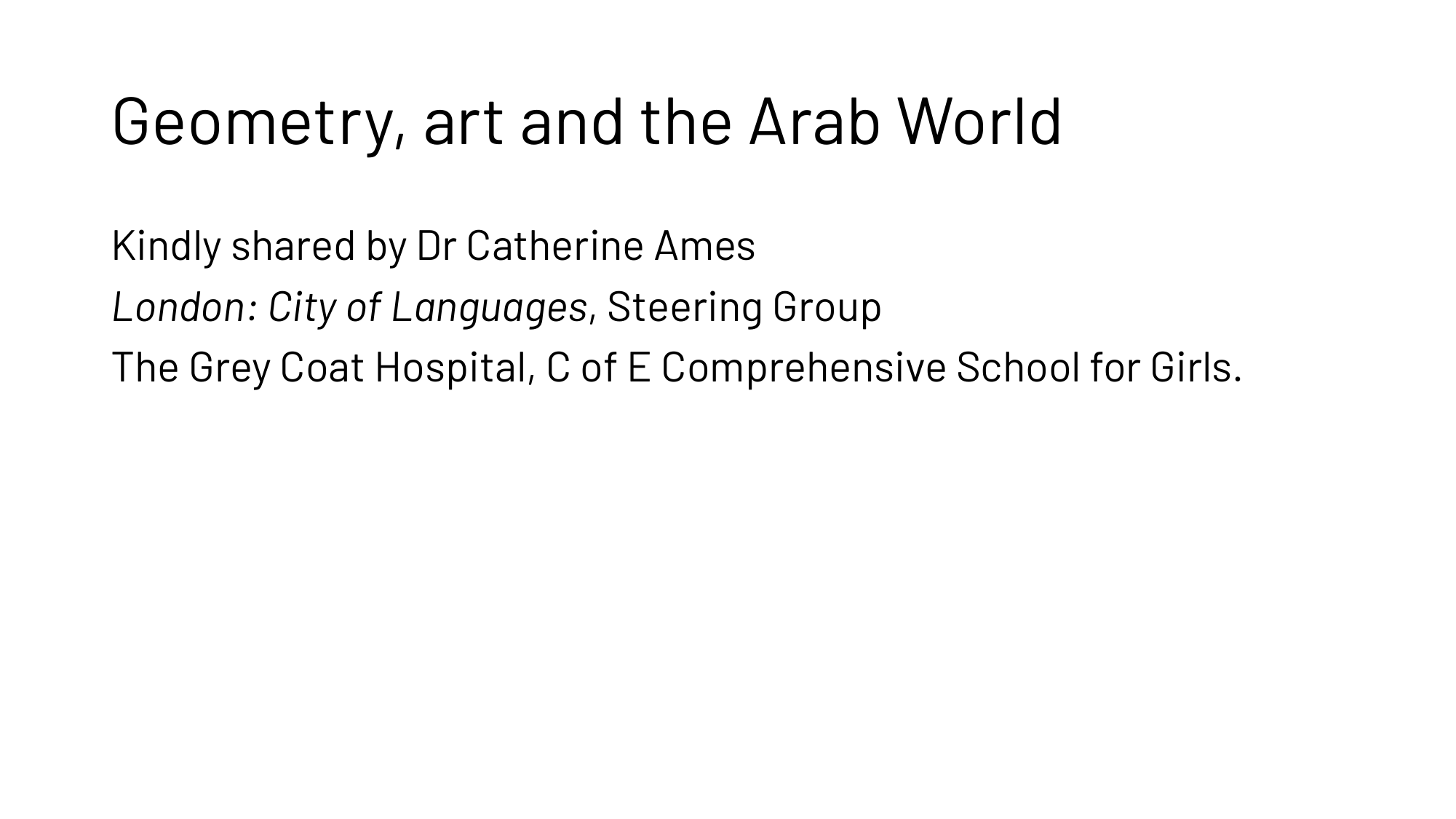

# Geometry, art and the Arab World
Kindly shared by Dr Catherine Ames
London: City of Languages, Steering Group
The Grey Coat Hospital, C of E Comprehensive School for Girls.